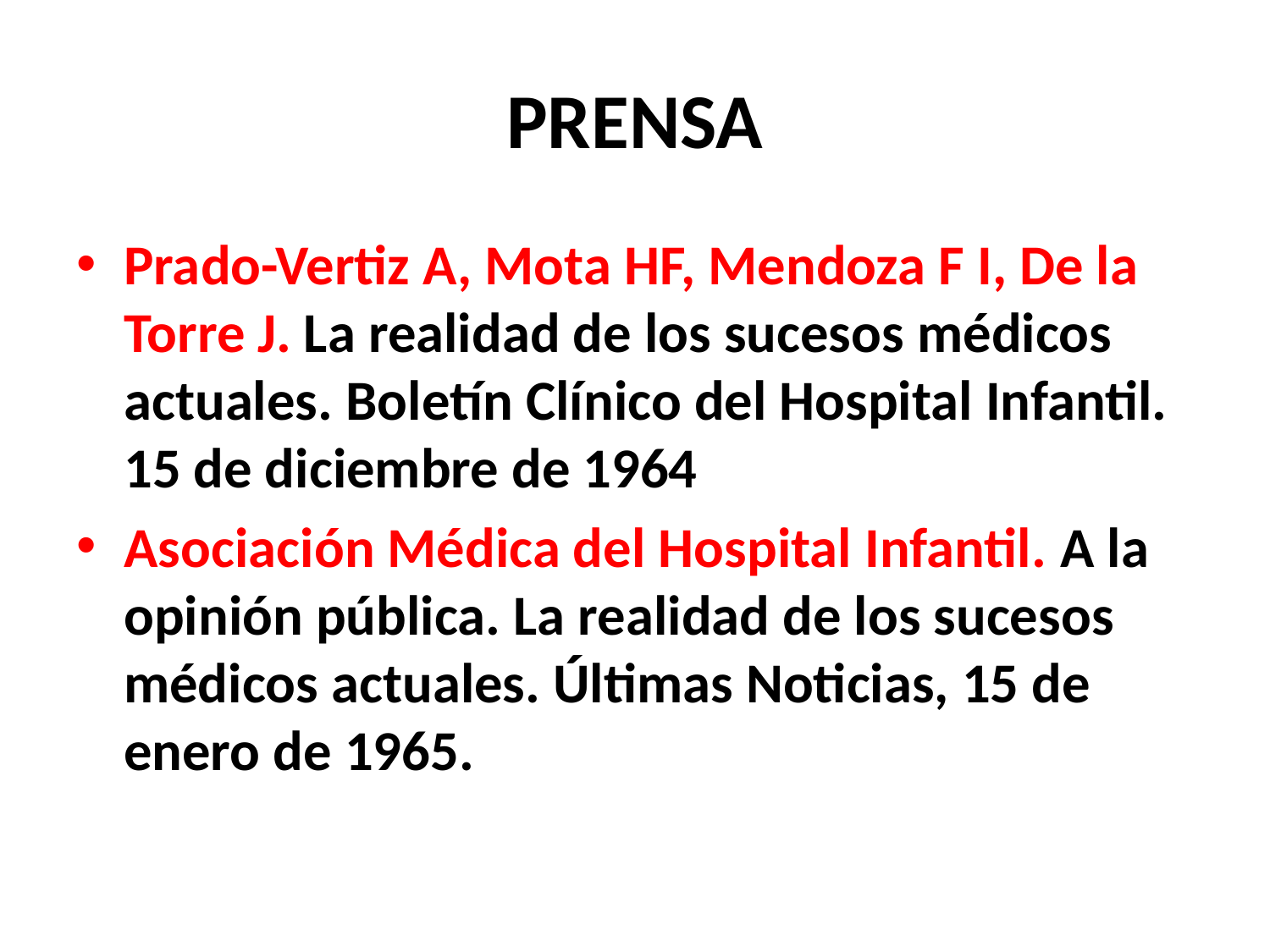

# PRENSA
Prado-Vertiz A, Mota HF, Mendoza F I, De la Torre J. La realidad de los sucesos médicos actuales. Boletín Clínico del Hospital Infantil. 15 de diciembre de 1964
Asociación Médica del Hospital Infantil. A la opinión pública. La realidad de los sucesos médicos actuales. Últimas Noticias, 15 de enero de 1965.